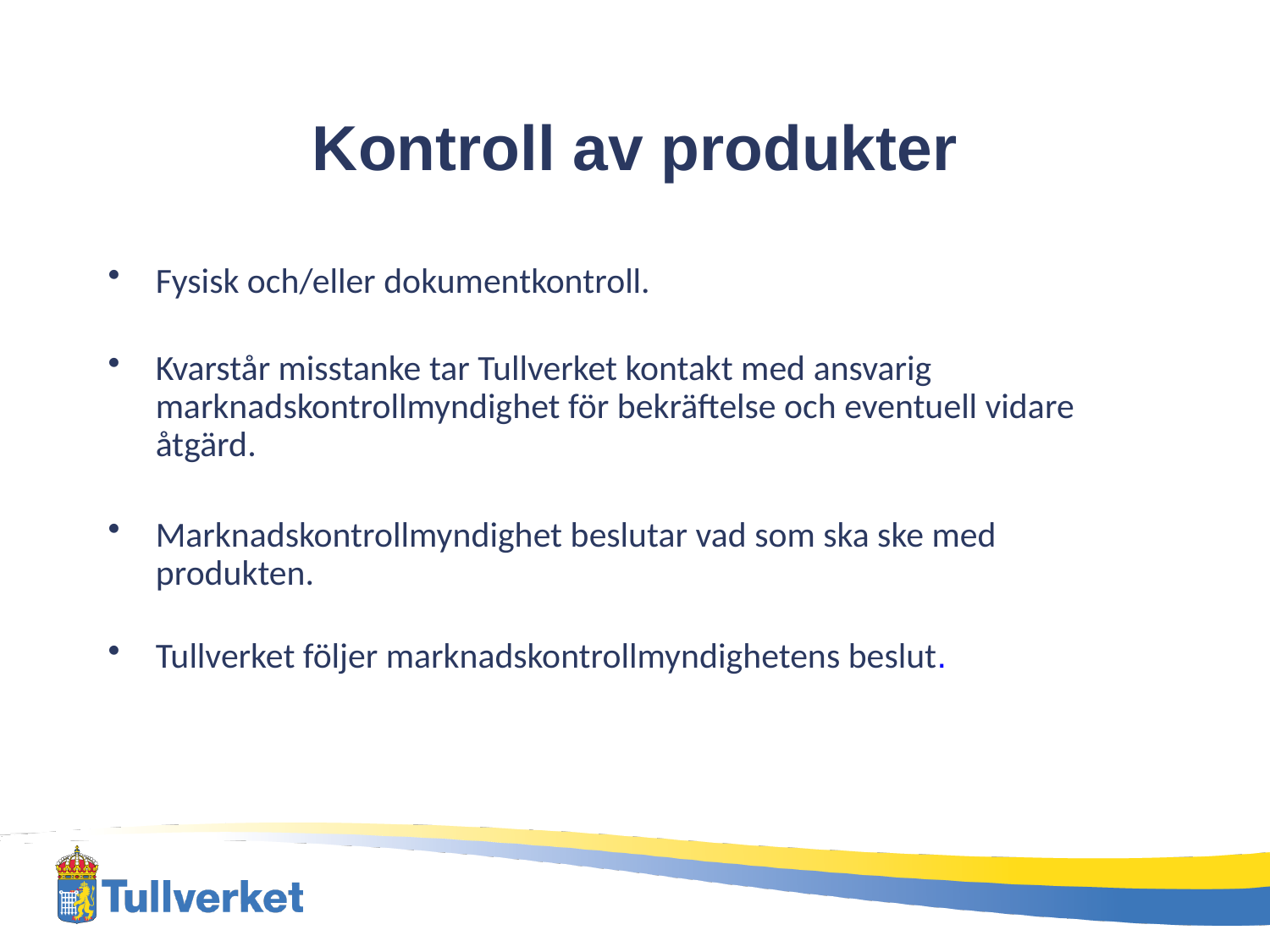

# Kontroll av produkter
Fysisk och/eller dokumentkontroll.
Kvarstår misstanke tar Tullverket kontakt med ansvarig marknadskontrollmyndighet för bekräftelse och eventuell vidare åtgärd.

Marknadskontrollmyndighet beslutar vad som ska ske med produkten.
Tullverket följer marknadskontrollmyndighetens beslut.